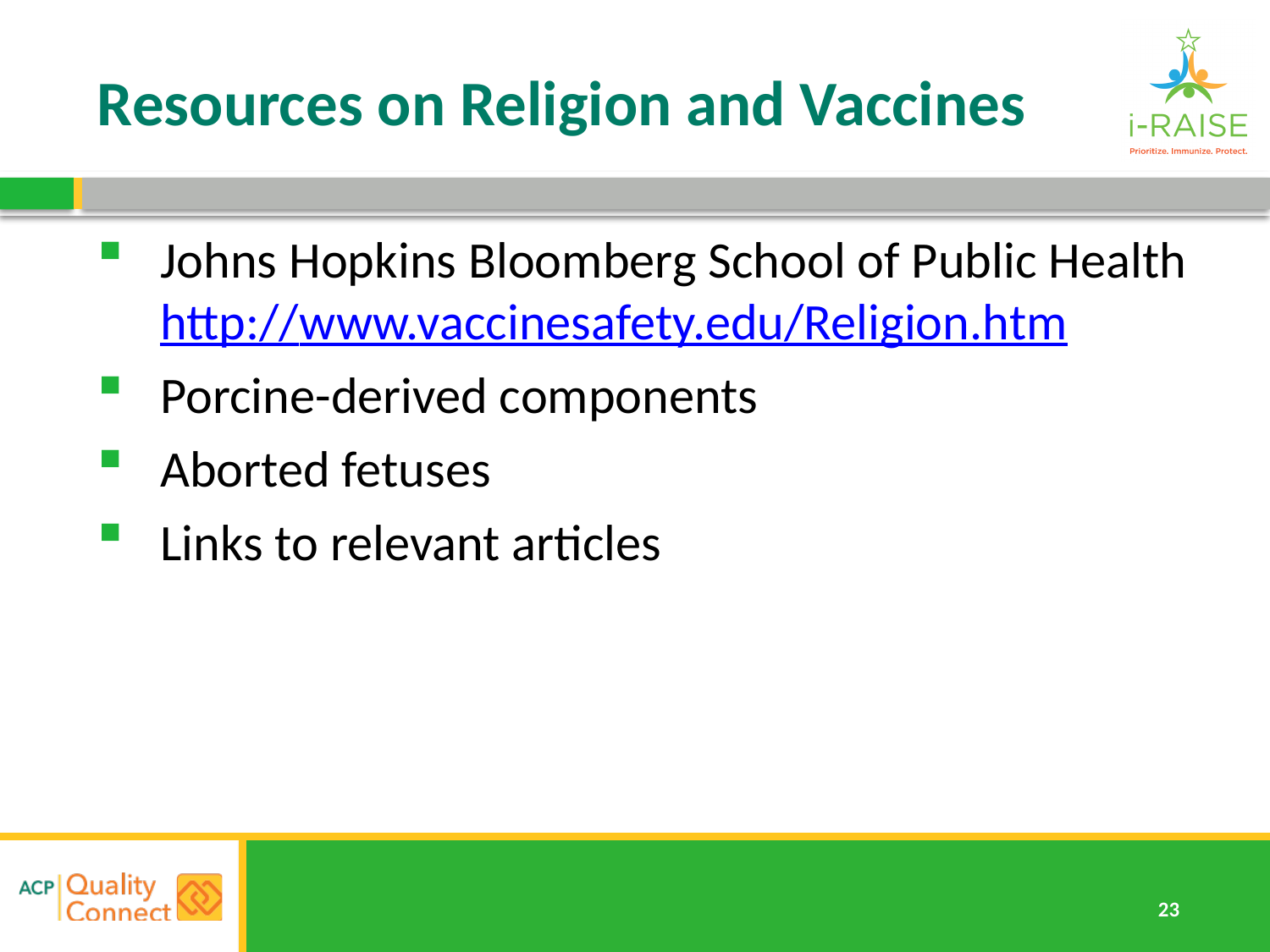

# Resources on Religion and Vaccines
Johns Hopkins Bloomberg School of Public Health  http://www.vaccinesafety.edu/Religion.htm
Porcine-derived components
Aborted fetuses
Links to relevant articles